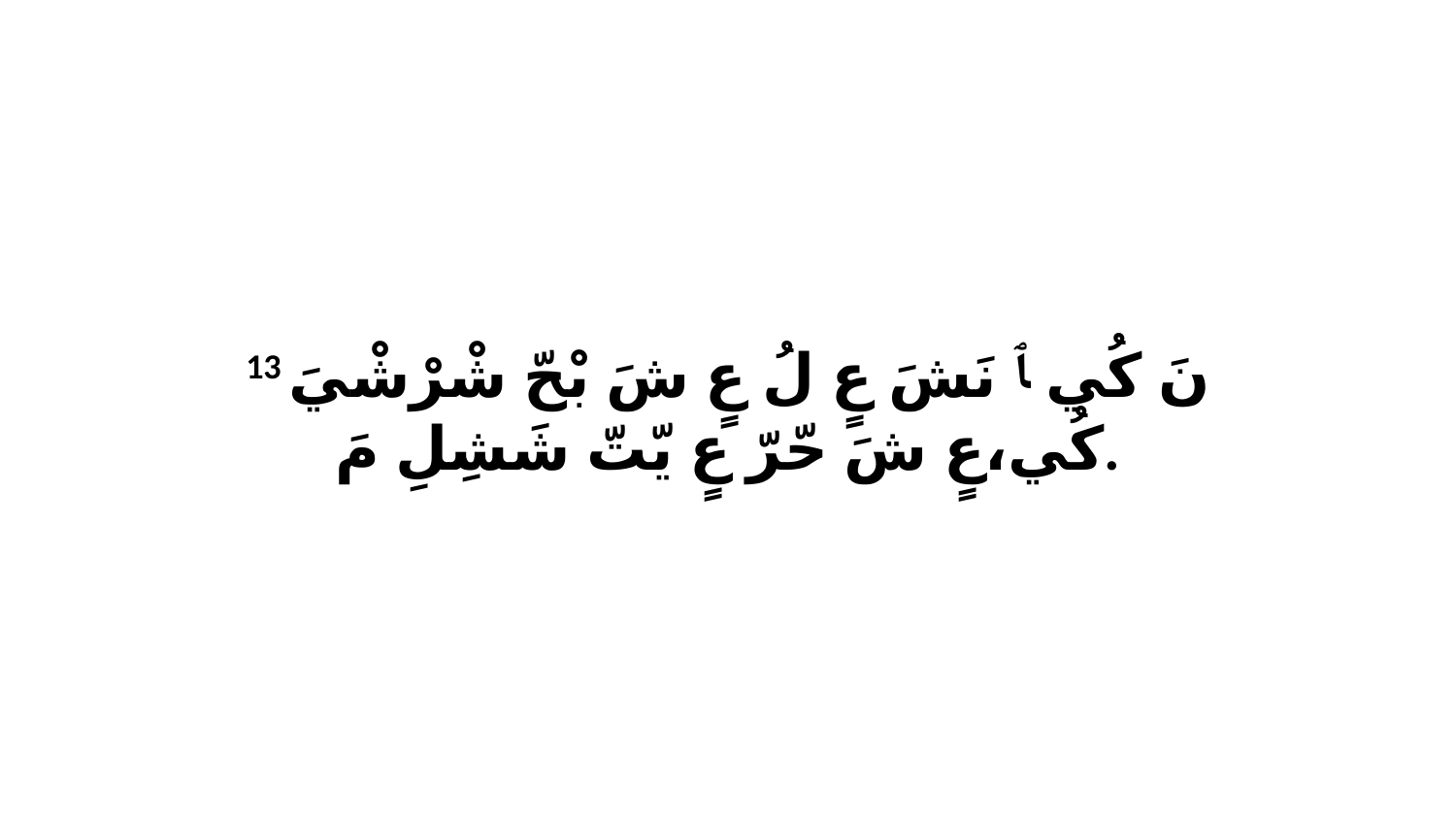

13 نَ كُي ﭑ نَشَ عٍ لُ عٍ شَ بْحّ شْرْشْيَ كُي،عٍ شَ حّرّ عٍ يّتّ شَشِلِ مَ.